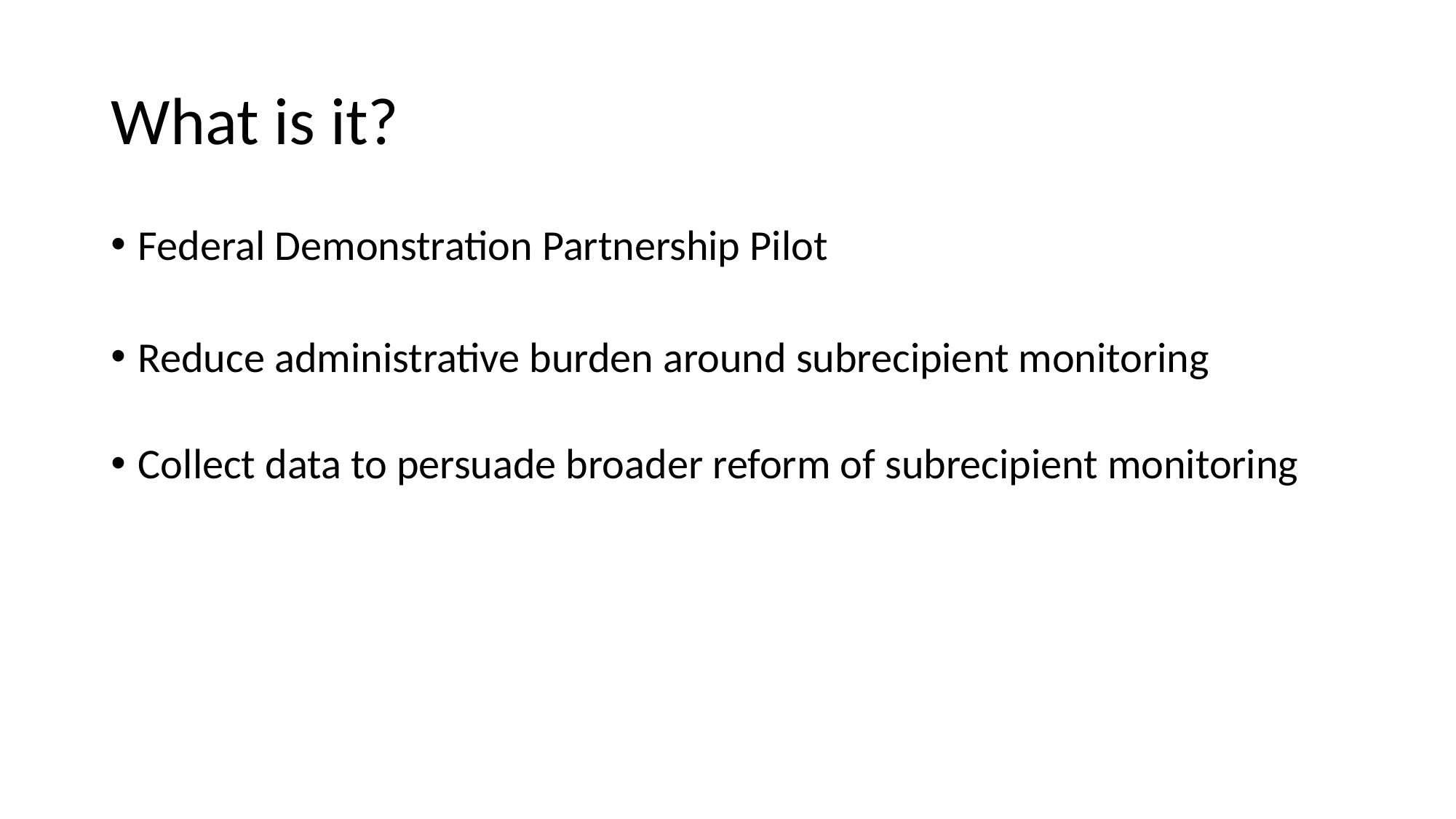

# What is it?
Federal Demonstration Partnership Pilot
Reduce administrative burden around subrecipient monitoring
Collect data to persuade broader reform of subrecipient monitoring